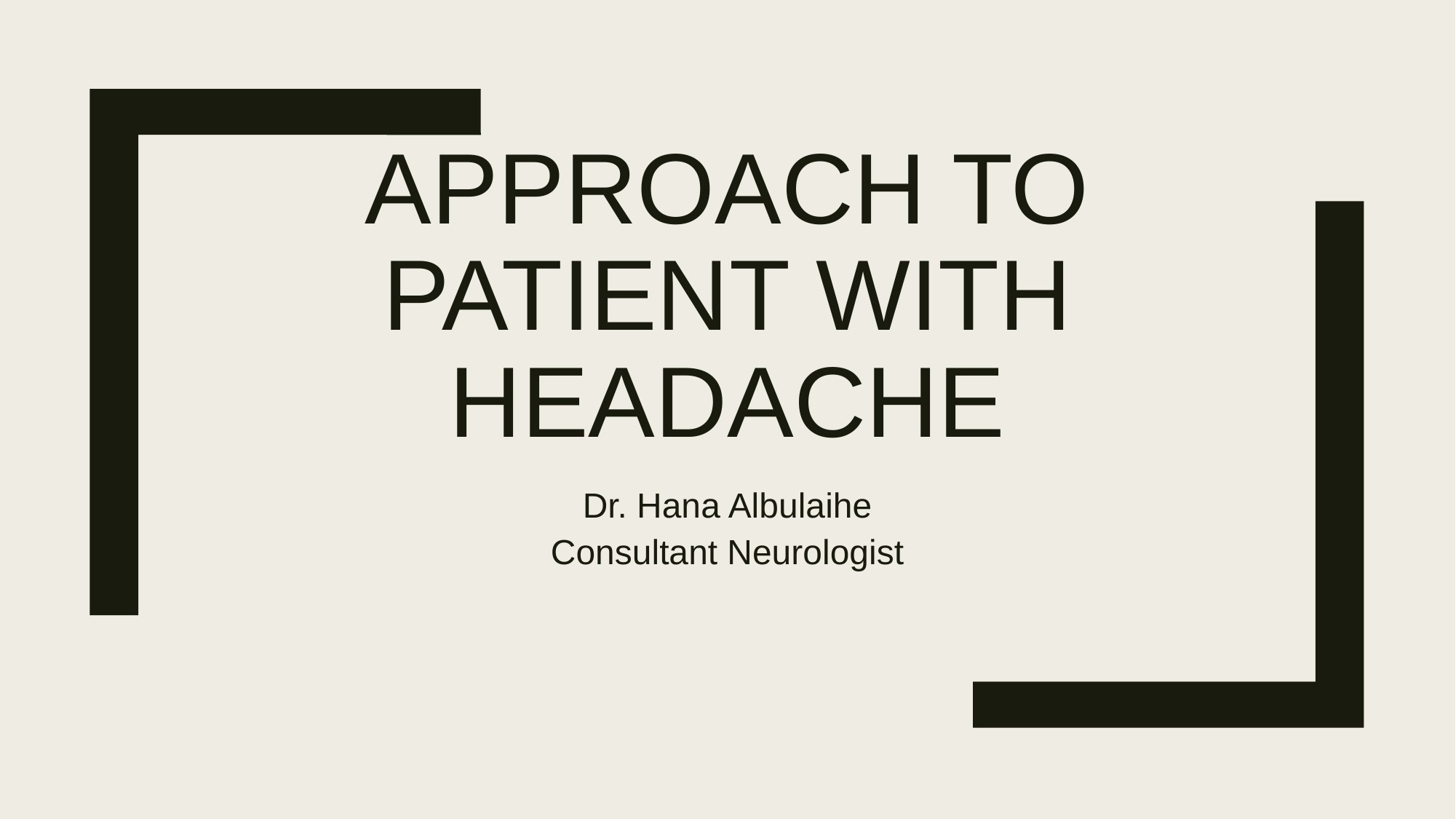

# Approach to patient with headache
Dr. Hana Albulaihe
Consultant Neurologist